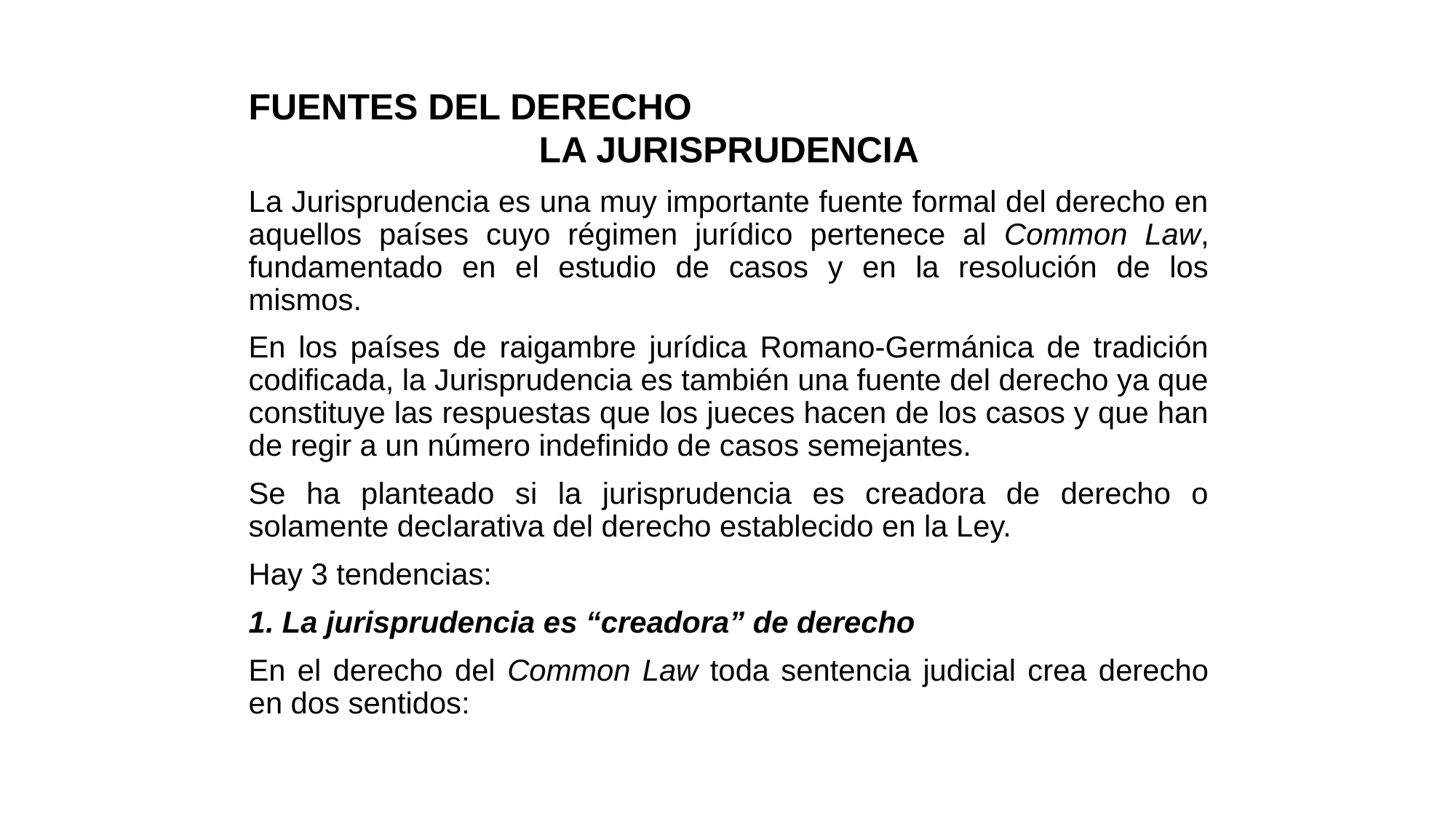

# FUENTES DEL DERECHO
LA JURISPRUDENCIA
La Jurisprudencia es una muy importante fuente formal del derecho en aquellos países cuyo régimen jurídico pertenece al Common Law, fundamentado en el estudio de casos y en la resolución de los mismos.
En los países de raigambre jurídica Romano-Germánica de tradición codificada, la Jurisprudencia es también una fuente del derecho ya que constituye las respuestas que los jueces hacen de los casos y que han de regir a un número indefinido de casos semejantes.
Se ha planteado si la jurisprudencia es creadora de derecho o solamente declarativa del derecho establecido en la Ley.
Hay 3 tendencias:
1. La jurisprudencia es “creadora” de derecho
En el derecho del Common Law toda sentencia judicial crea derecho en dos sentidos: